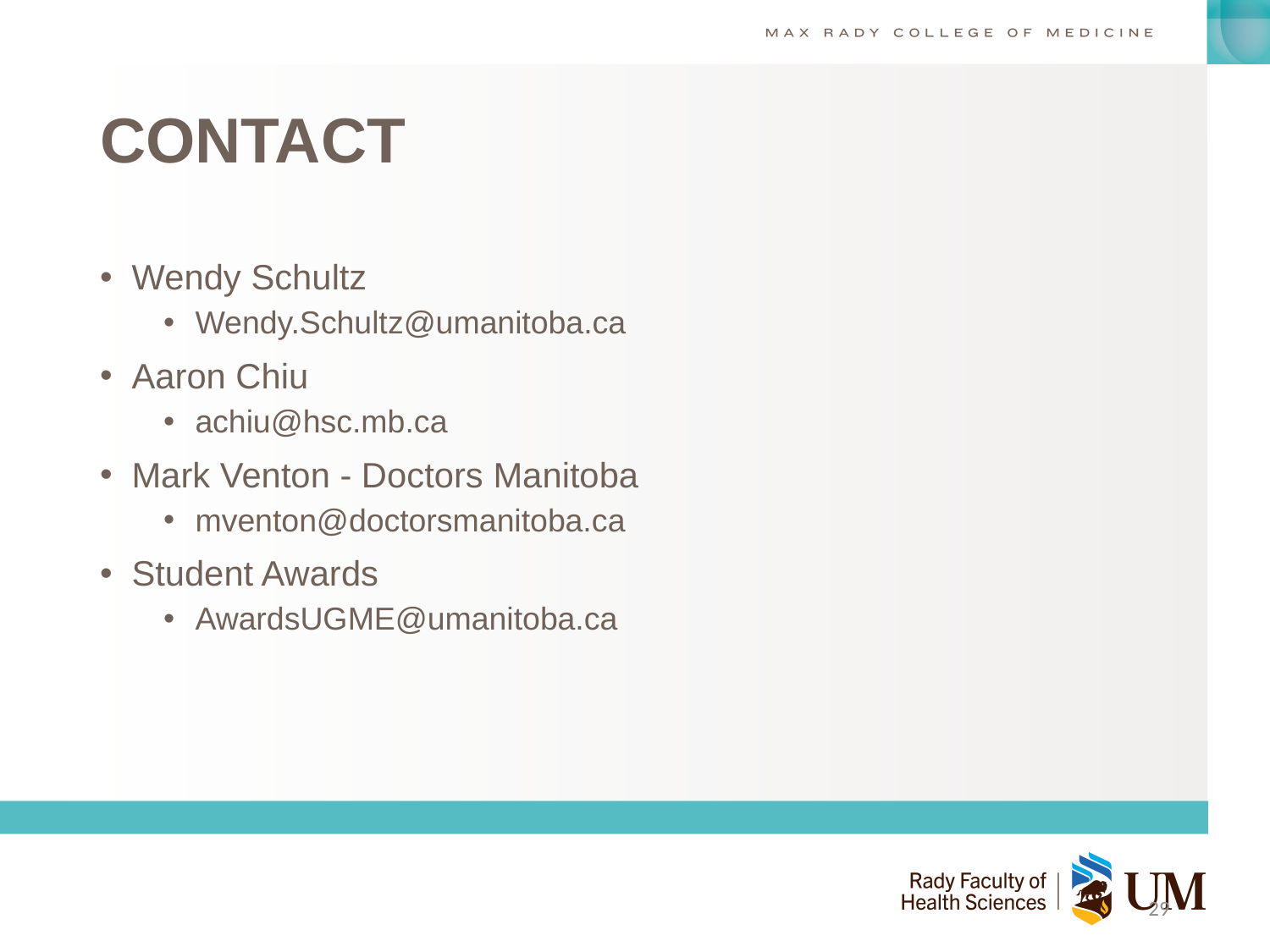

# CONTACT
Wendy Schultz
Wendy.Schultz@umanitoba.ca
Aaron Chiu
achiu@hsc.mb.ca
Mark Venton - Doctors Manitoba
mventon@doctorsmanitoba.ca
Student Awards
AwardsUGME@umanitoba.ca
29